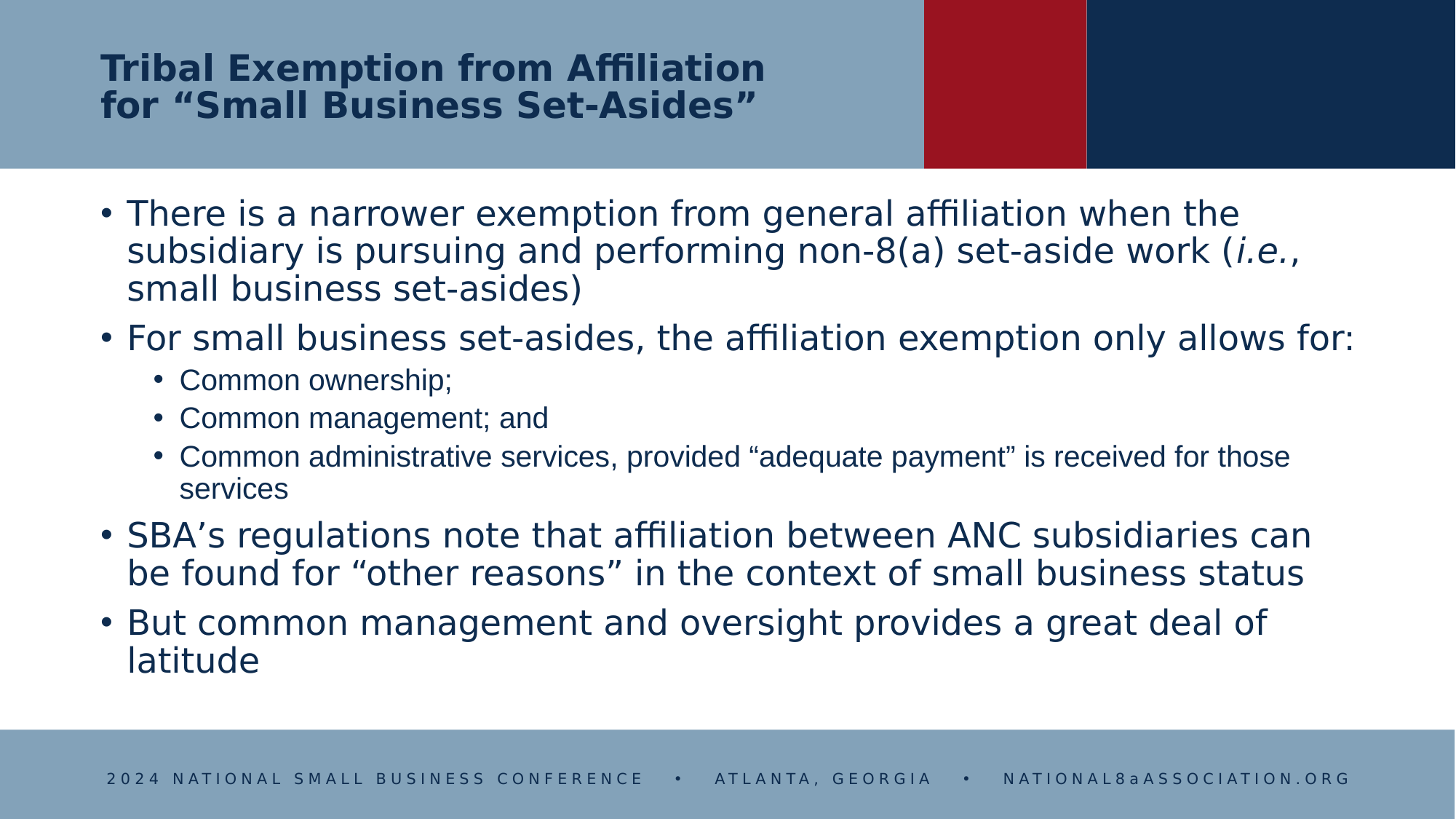

# Tribal Exemption from Affiliation for “Small Business Set-Asides”
There is a narrower exemption from general affiliation when the subsidiary is pursuing and performing non-8(a) set-aside work (i.e., small business set-asides)
For small business set-asides, the affiliation exemption only allows for:
Common ownership;
Common management; and
Common administrative services, provided “adequate payment” is received for those services
SBA’s regulations note that affiliation between ANC subsidiaries can be found for “other reasons” in the context of small business status
But common management and oversight provides a great deal of latitude